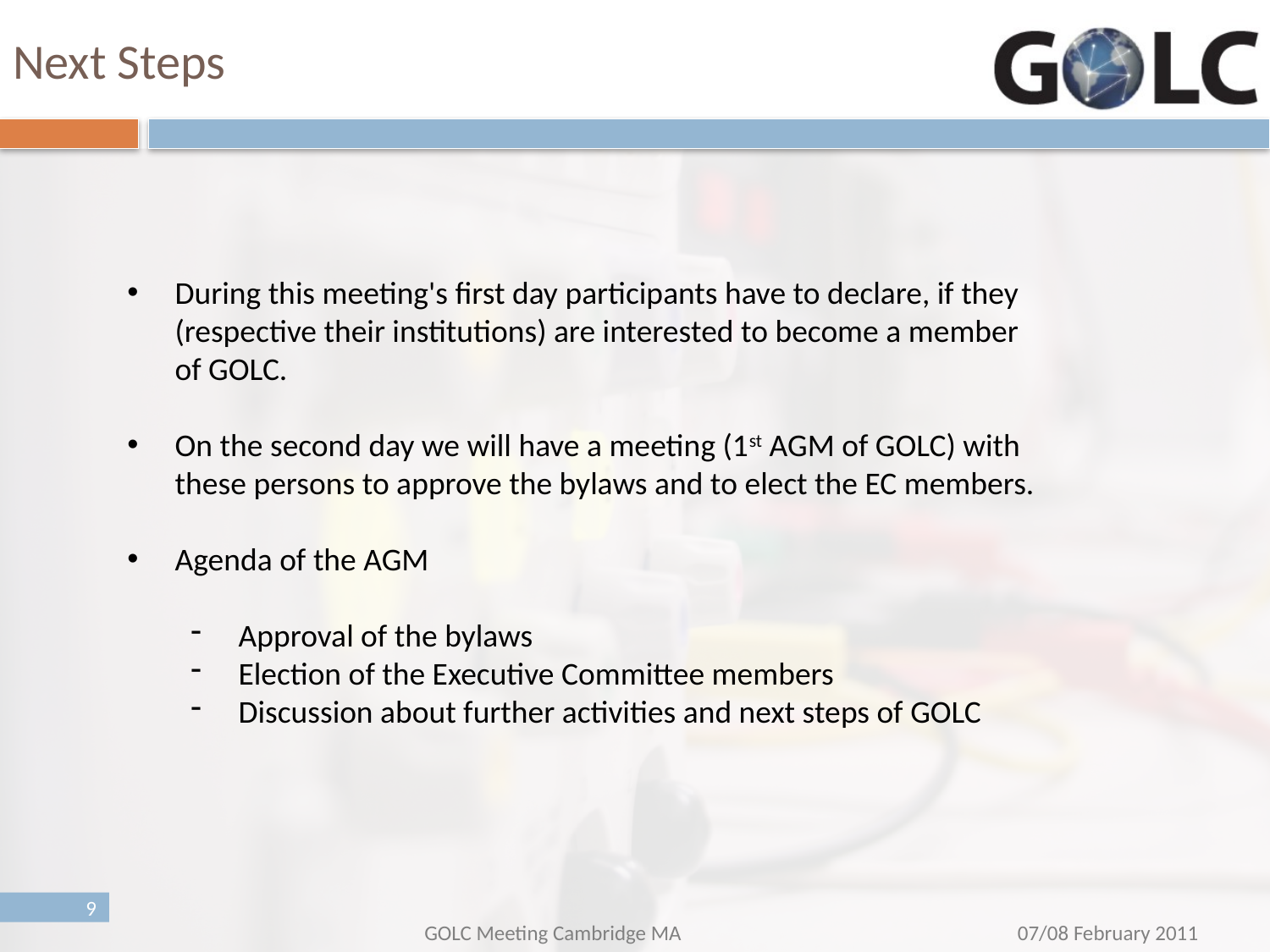

# Next Steps
During this meeting's first day participants have to declare, if they (respective their institutions) are interested to become a member of GOLC.

On the second day we will have a meeting (1st AGM of GOLC) with these persons to approve the bylaws and to elect the EC members.

Agenda of the AGM

Approval of the bylaws
Election of the Executive Committee members
Discussion about further activities and next steps of GOLC
9